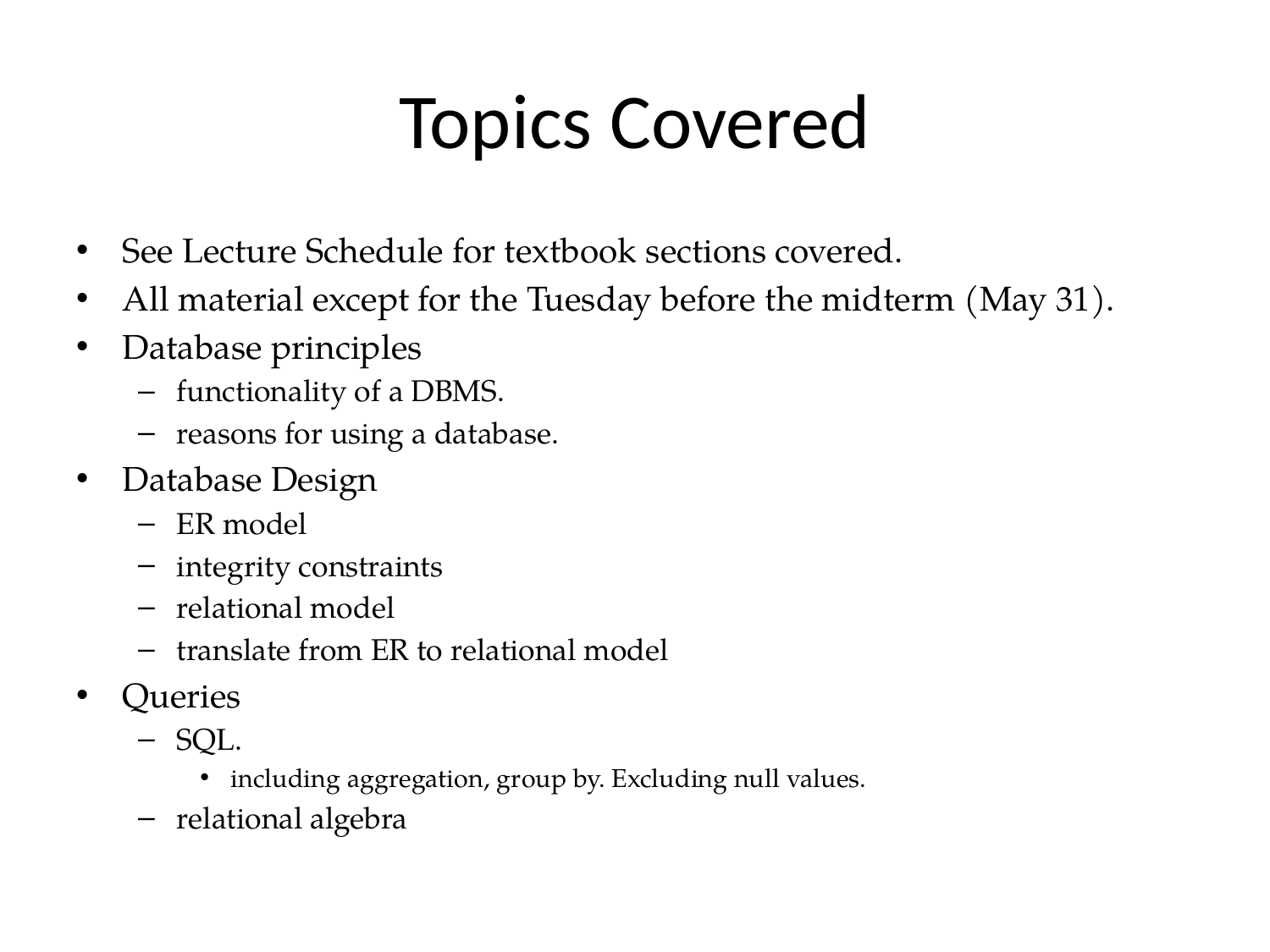

# Topics Covered
See Lecture Schedule for textbook sections covered.
All material except for the Tuesday before the midterm (May 31).
Database principles
functionality of a DBMS.
reasons for using a database.
Database Design
ER model
integrity constraints
relational model
translate from ER to relational model
Queries
SQL.
including aggregation, group by. Excluding null values.
relational algebra